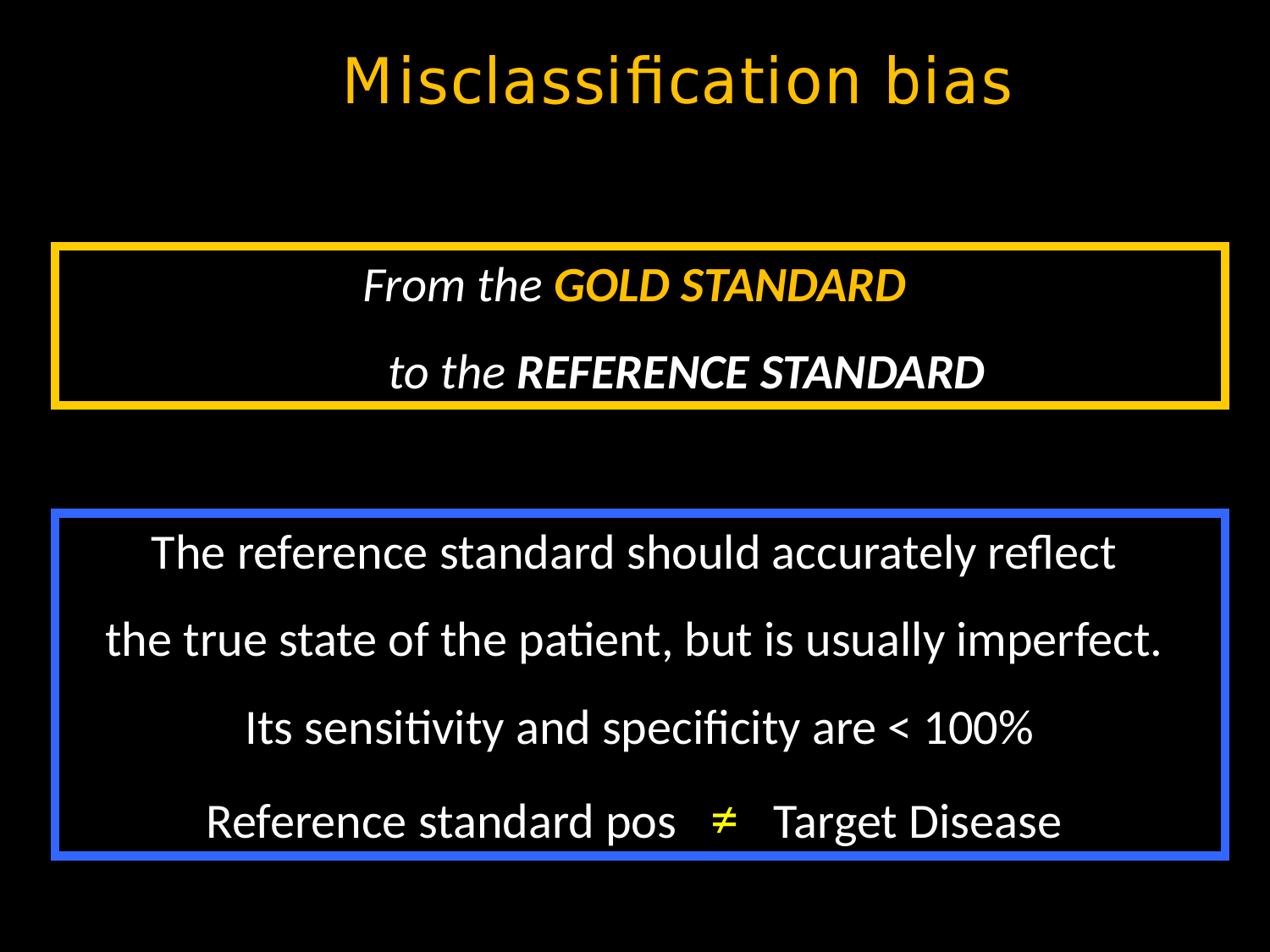

Misclassification bias
From the GOLD STANDARD
	to the REFERENCE STANDARD
The reference standard should accurately reflect
the true state of the patient, but is usually imperfect.
Its sensitivity and specificity are < 100%
 Reference standard pos   ≠   Target Disease